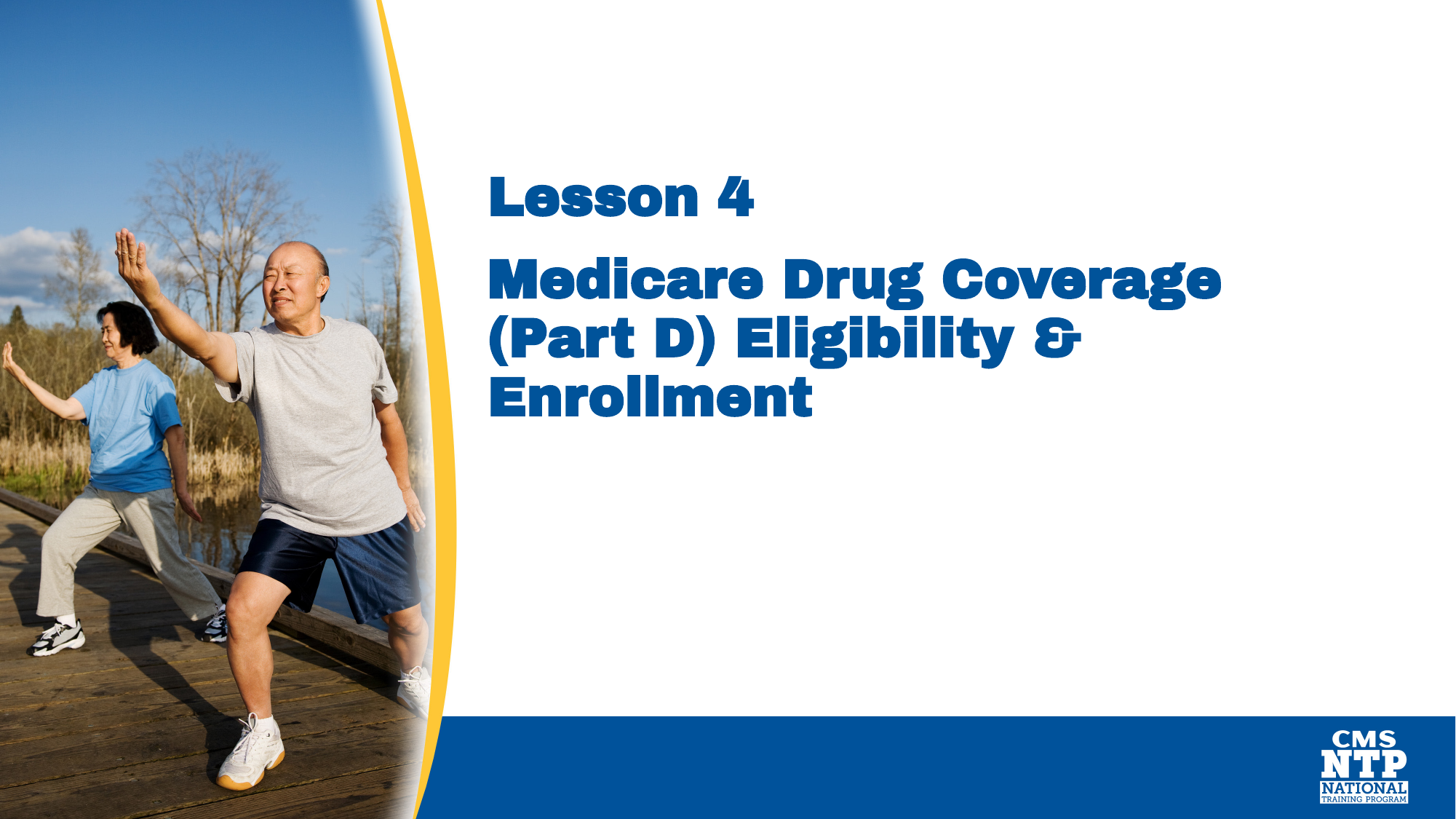

# Lesson 4
Medicare Drug Coverage  (Part D) Eligibility & Enrollment